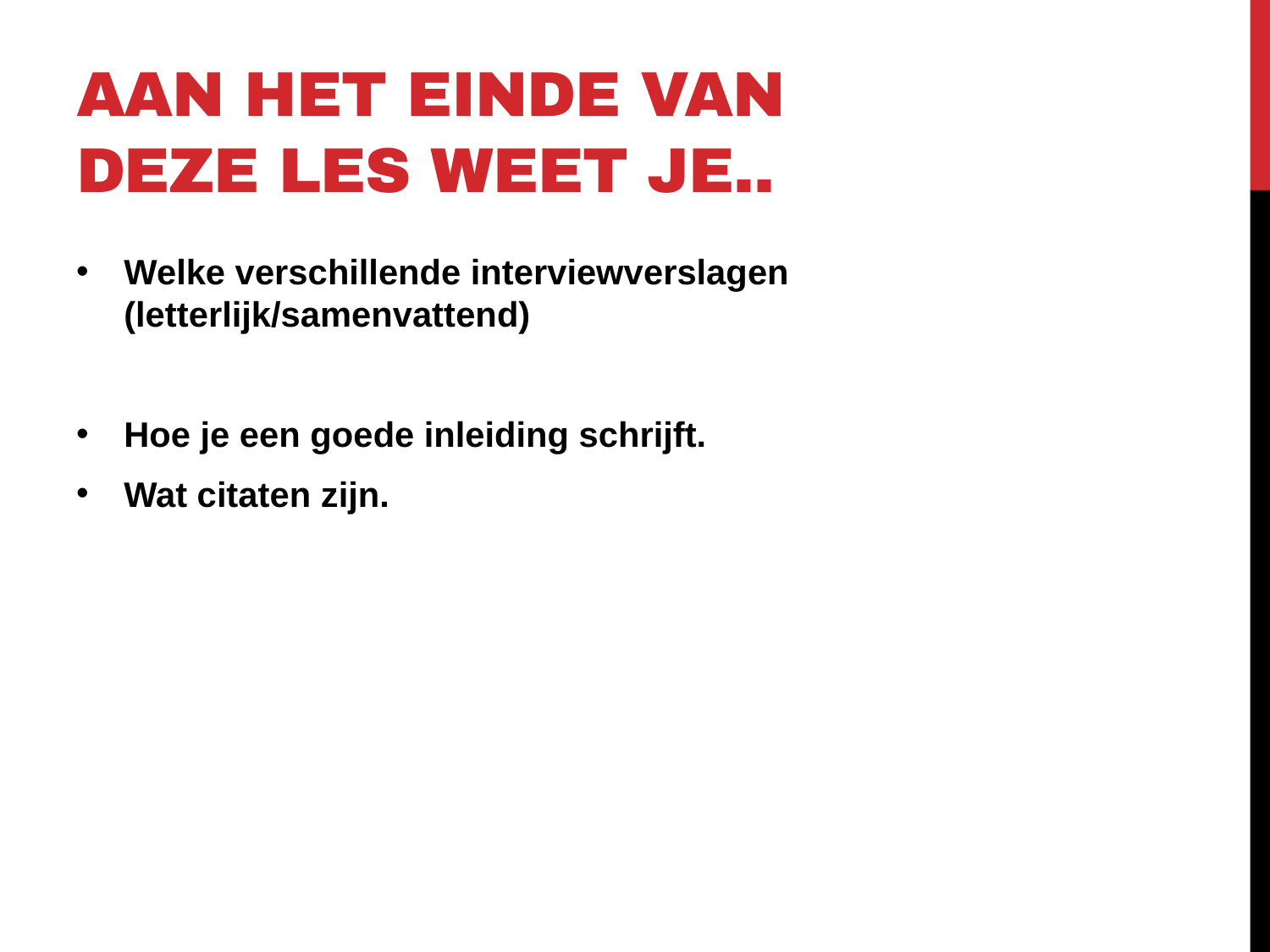

# aAn het einde van deze les weet je..
Welke verschillende interviewverslagen (letterlijk/samenvattend)

Hoe je een goede inleiding schrijft.
Wat citaten zijn.